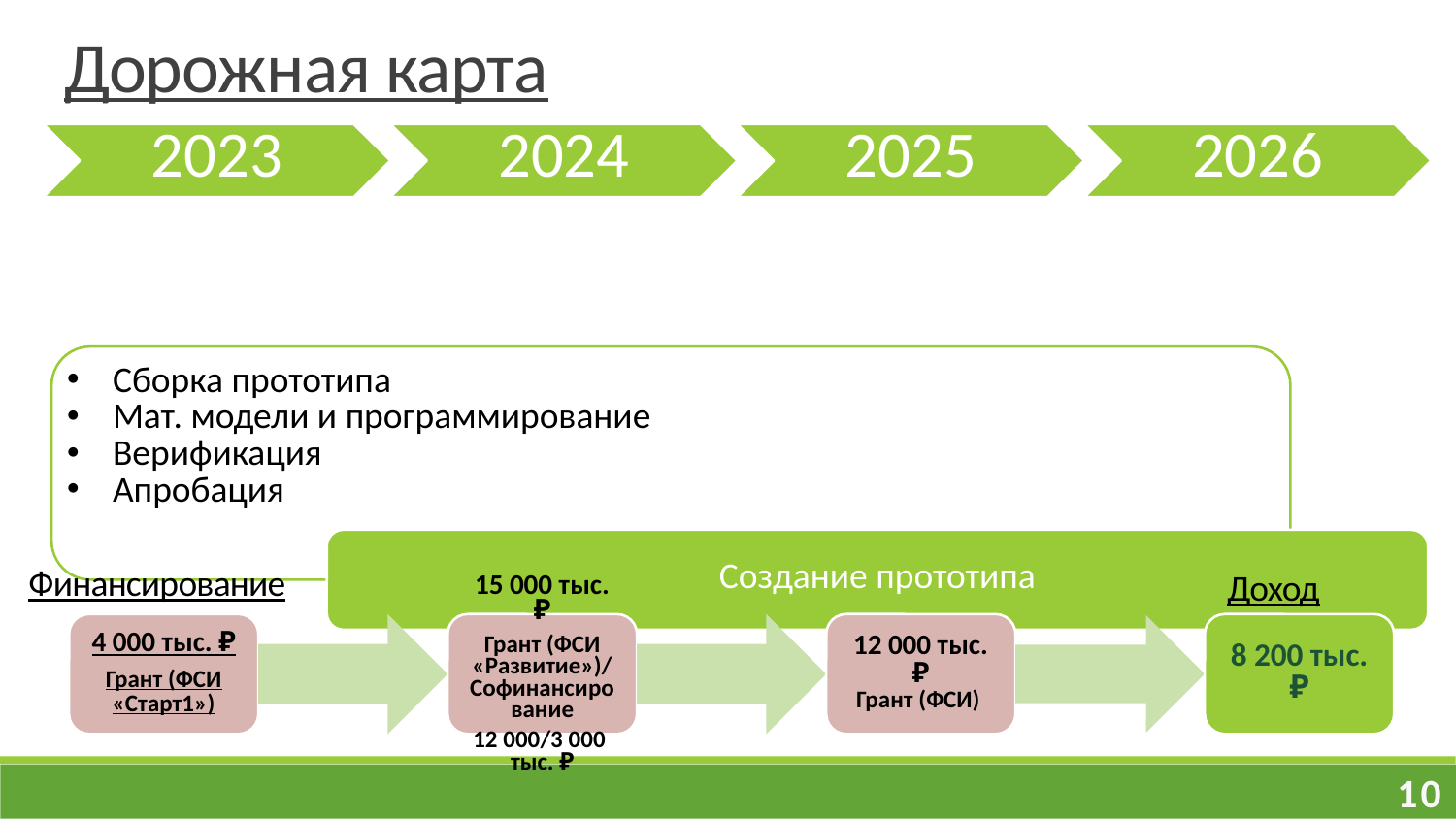

Дорожная карта
2023
2024
2025
2026
Создание прототипа
Сборка прототипа
Мат. модели и программирование
Сборка
Верификация
Апробация
Финансирование
Доход
4 000 тыс. ₽
Грант (ФСИ «Старт1»)
15 000 тыс. ₽
Грант (ФСИ «Развитие»)/ Софинансирование
12 000/3 000  тыс. ₽
12 000 тыс. ₽
Грант (ФСИ)
8 200 тыс. ₽
10